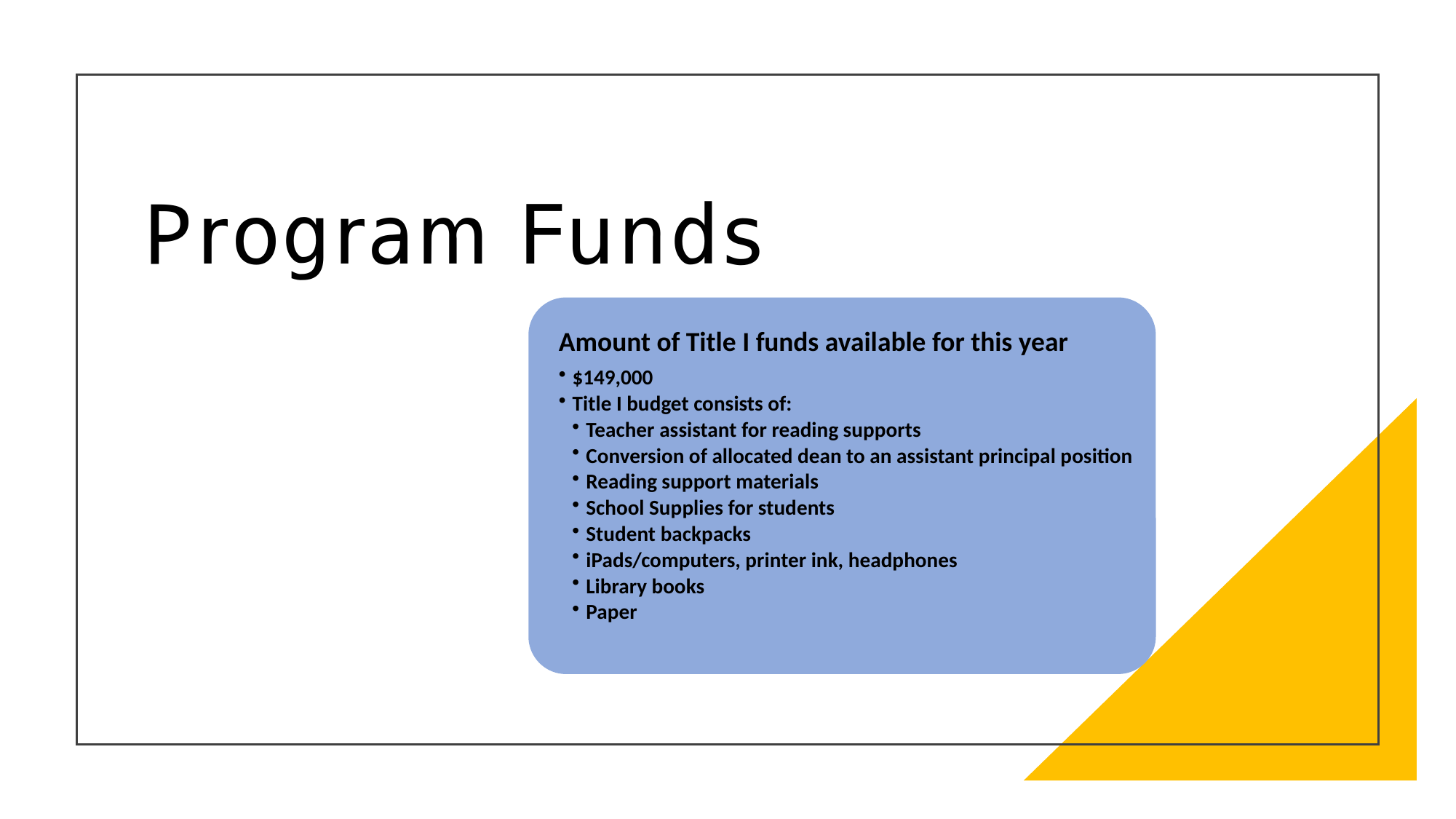

# Program Funds
Amount of Title I funds available for this year
$149,000
Title I budget consists of:
Teacher assistant for reading supports
Conversion of allocated dean to an assistant principal position
Reading support materials
School Supplies for students
Student backpacks
iPads/computers, printer ink, headphones
Library books
Paper